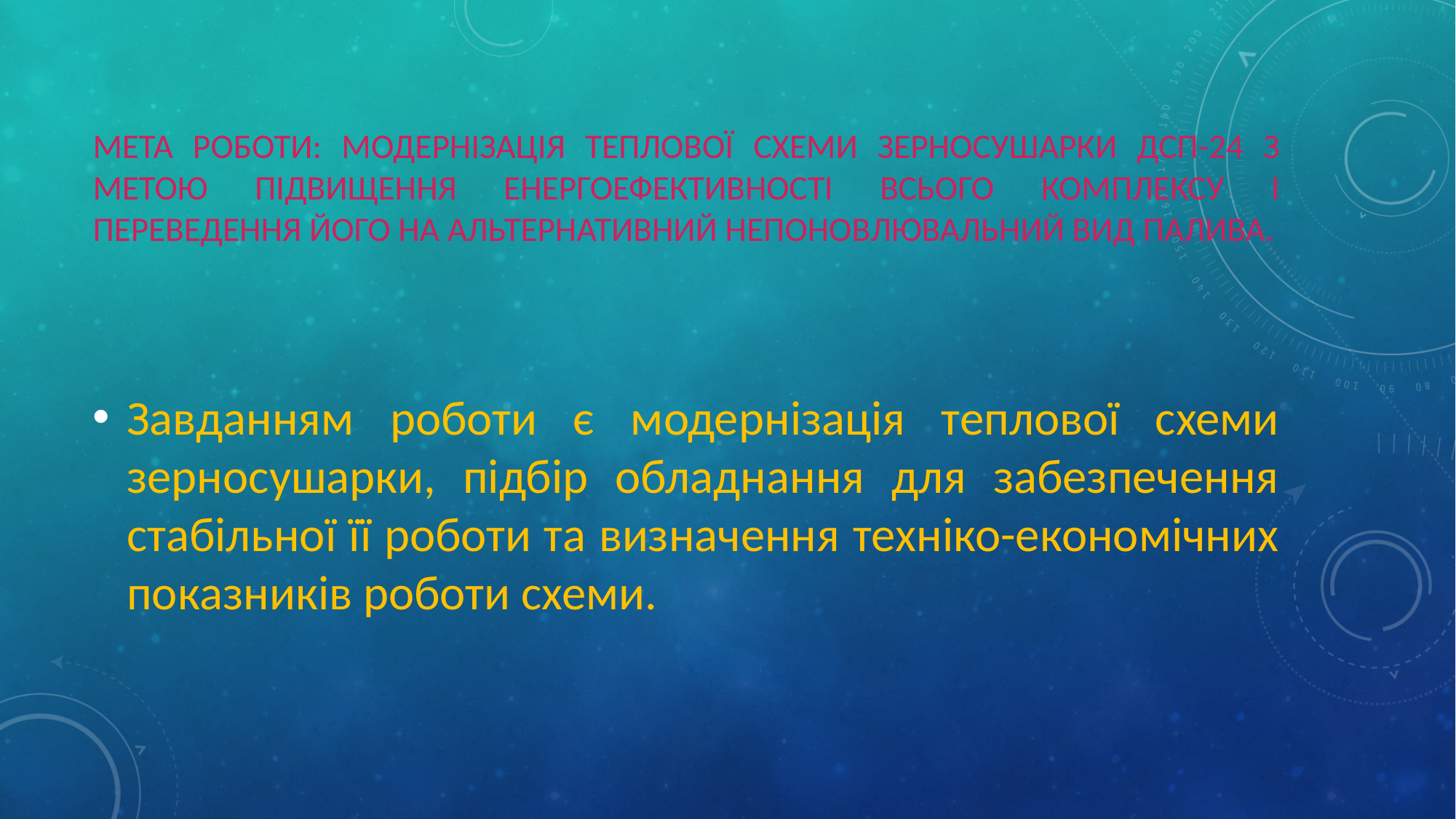

# Мета роботи: модернізація теплової схеми зерносушарки ДСП-24 з метою підвищення енергоефективності всього комплексу і переведення його на альтернативний непоновлювальний вид палива.
Завданням роботи є модернізація теплової схеми зерносушарки, підбір обладнання для забезпечення стабільної її роботи та визначення техніко-економічних показників роботи схеми.